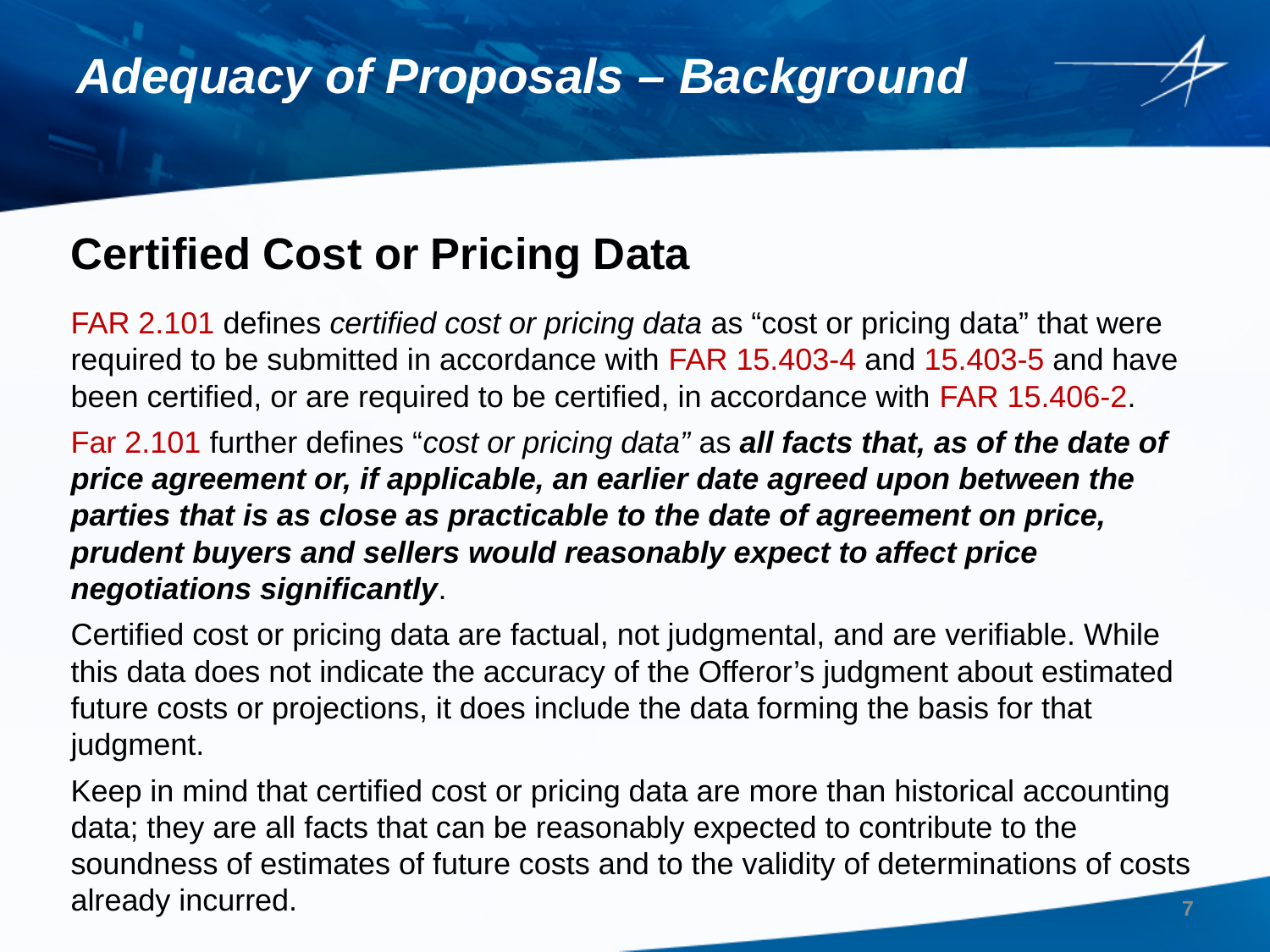

# Adequacy of Proposals – Background
Certified Cost or Pricing Data

FAR 2.101 defines certified cost or pricing data as “cost or pricing data” that were required to be submitted in accordance with FAR 15.403-4 and 15.403-5 and have been certified, or are required to be certified, in accordance with FAR 15.406-2.
Far 2.101 further defines “cost or pricing data” as all facts that, as of the date of price agreement or, if applicable, an earlier date agreed upon between the parties that is as close as practicable to the date of agreement on price, prudent buyers and sellers would reasonably expect to affect price negotiations significantly.
Certified cost or pricing data are factual, not judgmental, and are verifiable. While this data does not indicate the accuracy of the Offeror’s judgment about estimated future costs or projections, it does include the data forming the basis for that judgment.
Keep in mind that certified cost or pricing data are more than historical accounting data; they are all facts that can be reasonably expected to contribute to the soundness of estimates of future costs and to the validity of determinations of costs already incurred.
7